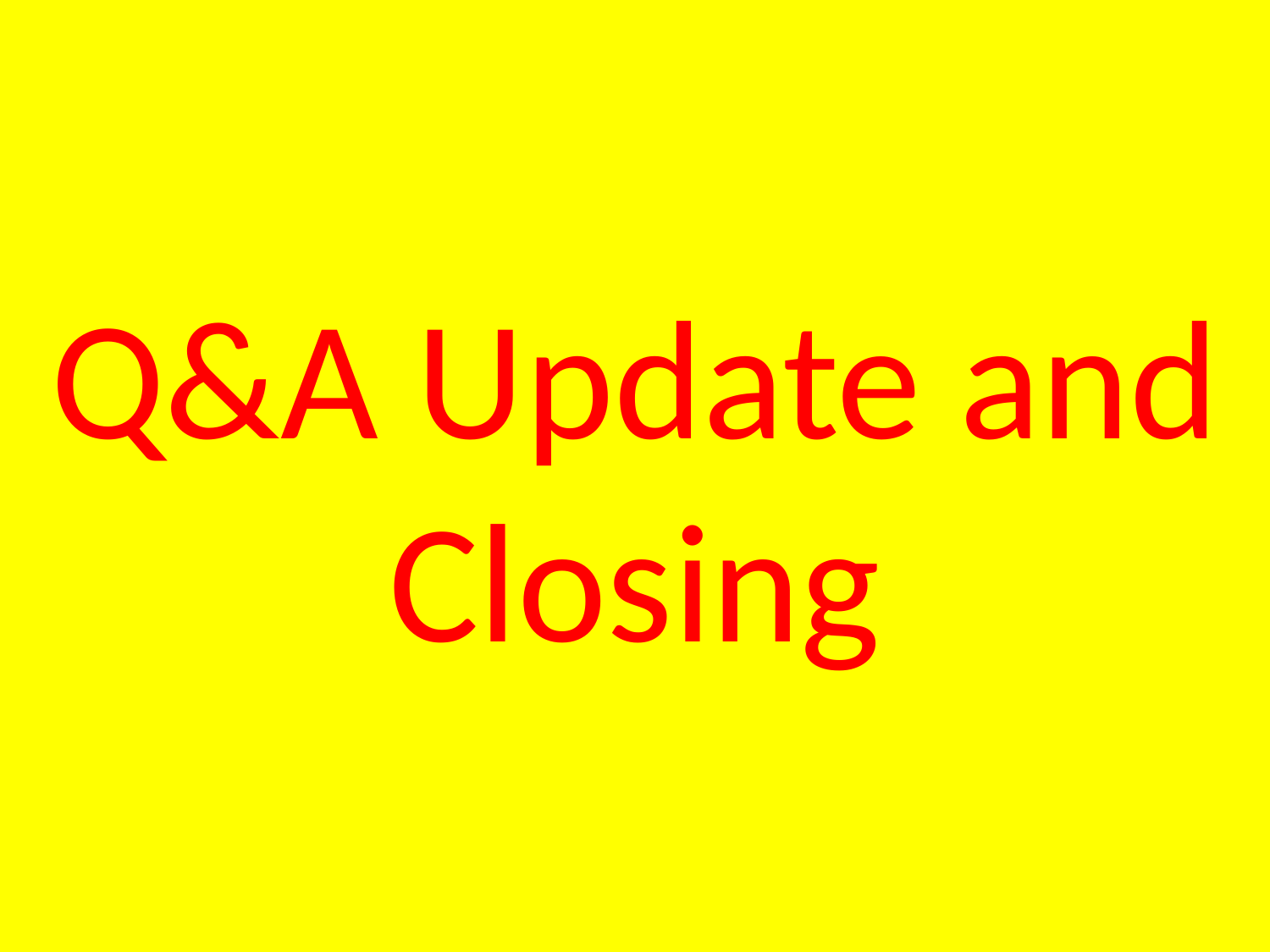

Prevailing Wage
DGLVR Program
Q&A Update and Closing